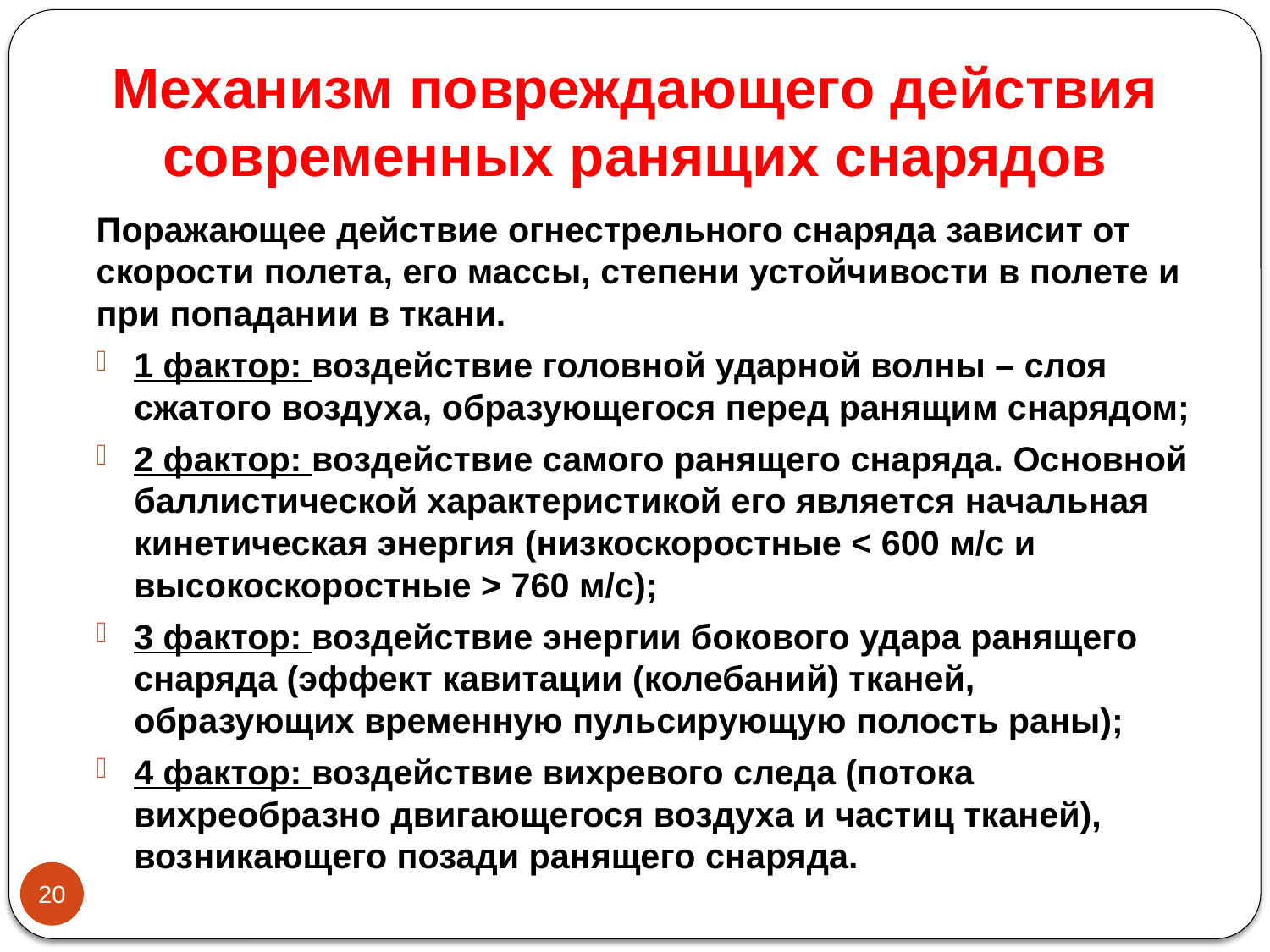

# Механизм повреждающего действия современных ранящих снарядов
Поражающее действие огнестрельного снаряда зависит от скорости полета, его массы, степени устойчивости в полете и при попадании в ткани.
1 фактор: воздействие головной ударной волны – слоя сжатого воздуха, образующегося перед ранящим снарядом;
2 фактор: воздействие самого ранящего снаряда. Основной баллистической характеристикой его является начальная кинетическая энергия (низкоскоростные < 600 м/с и высокоскоростные > 760 м/с);
3 фактор: воздействие энергии бокового удара ранящего снаряда (эффект кавитации (колебаний) тканей, образующих временную пульсирующую полость раны);
4 фактор: воздействие вихревого следа (потока вихреобразно двигающегося воздуха и частиц тканей), возникающего позади ранящего снаряда.

20